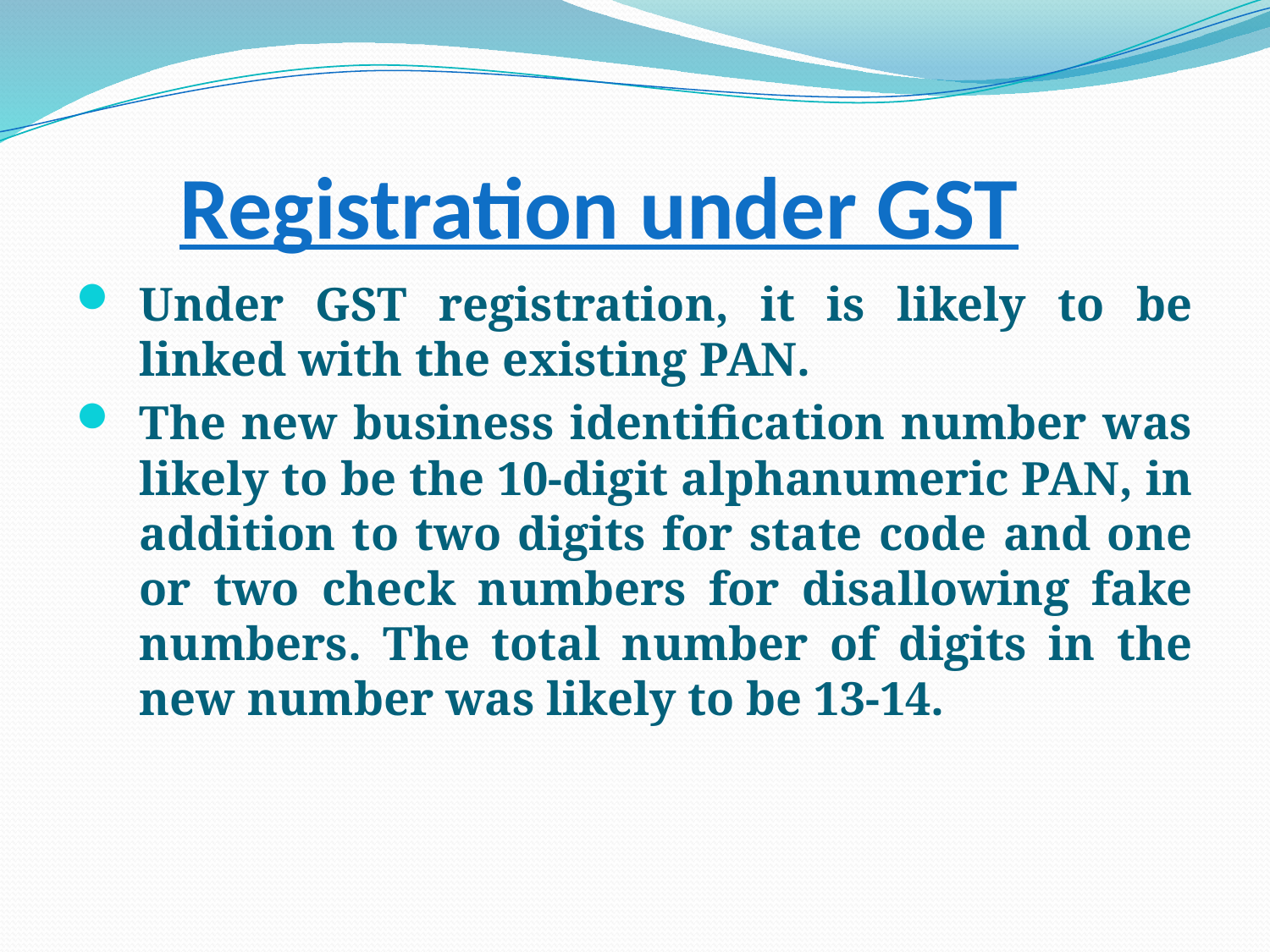

# Registration under GST
Under GST registration, it is likely to be linked with the existing PAN.
The new business identification number was likely to be the 10-digit alphanumeric PAN, in addition to two digits for state code and one or two check numbers for disallowing fake numbers. The total number of digits in the new number was likely to be 13-14.